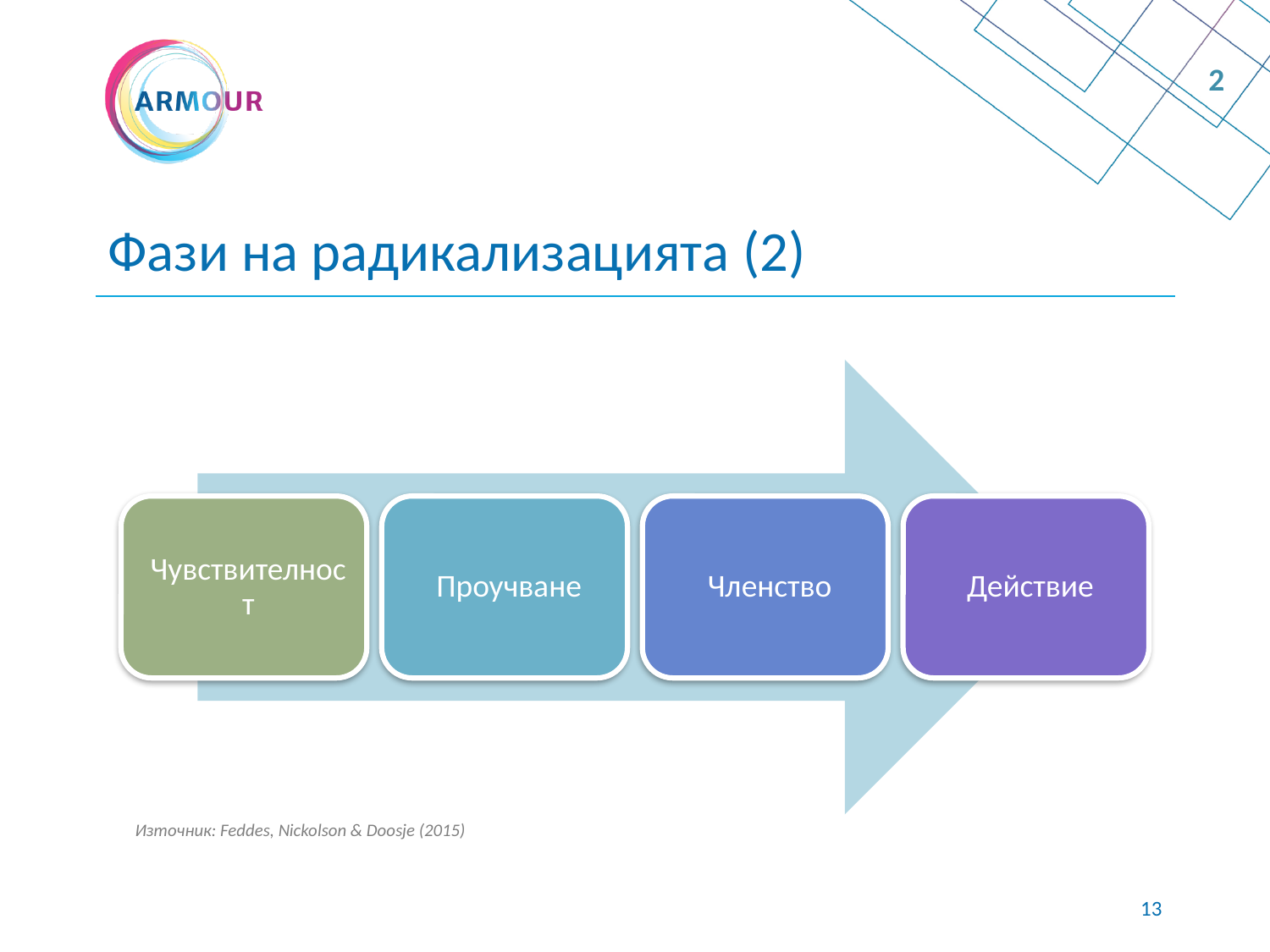

2
# Фази на радикализацията (2)
Чувствителност
Проучване
Членство
Действие
Източник: Feddes, Nickolson & Doosje (2015)
13